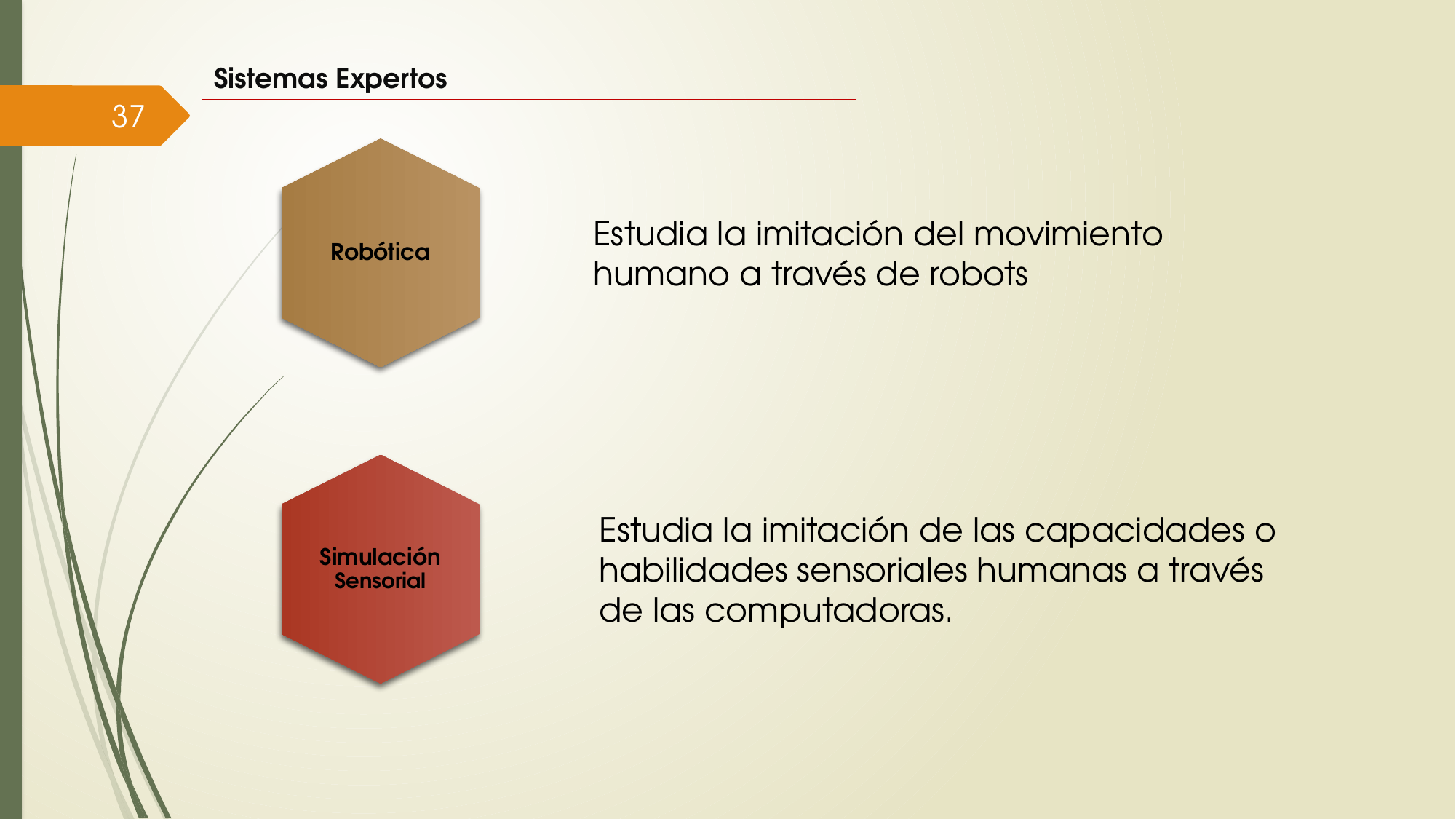

Sistemas Expertos
37

Robótica
Estudia la imitación del movimiento humano a través de robots

Simulación Sensorial
Estudia la imitación de las capacidades o habilidades sensoriales humanas a través de las computadoras.